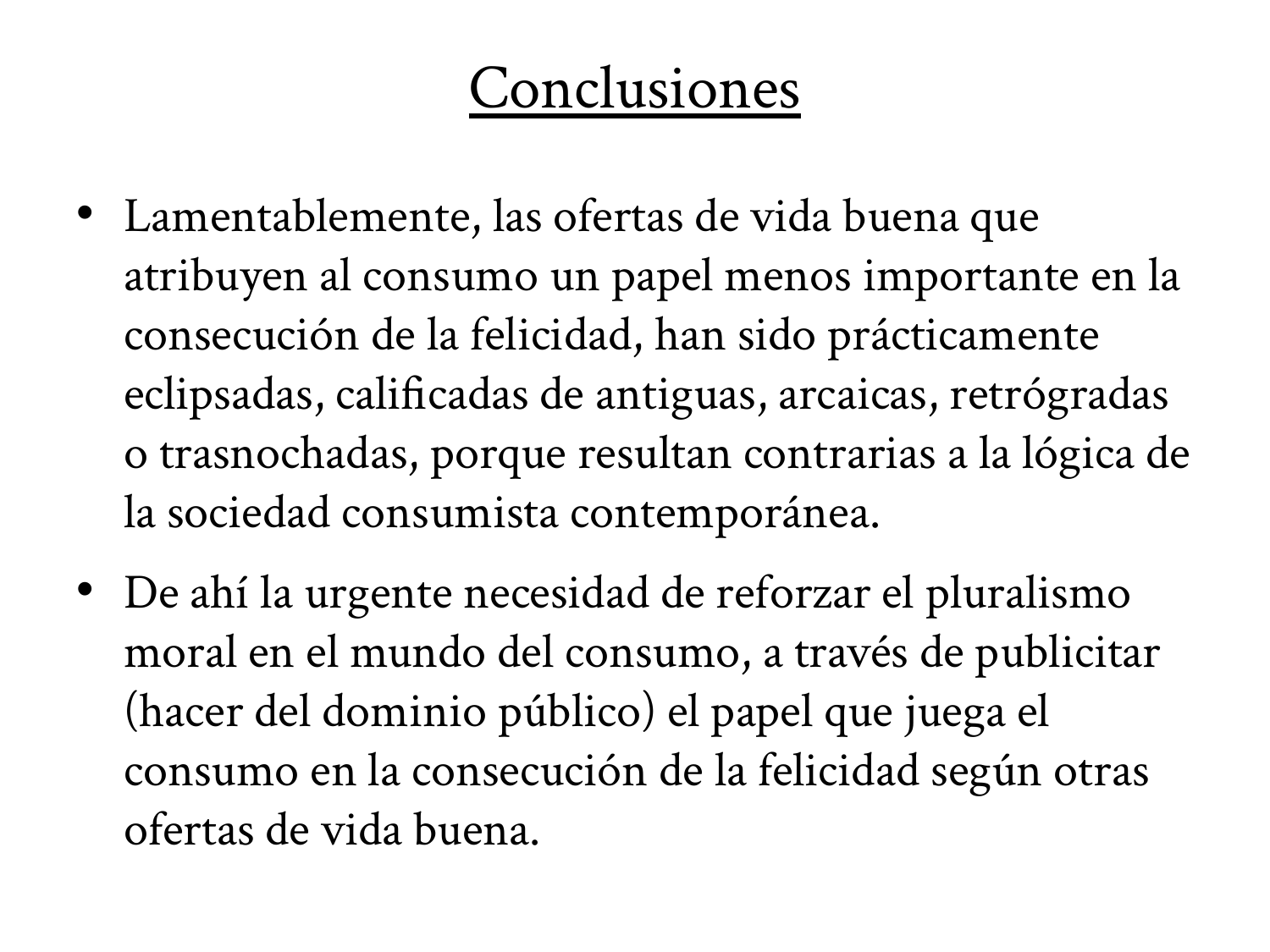

# Conclusiones
Lamentablemente, las ofertas de vida buena que atribuyen al consumo un papel menos importante en la consecución de la felicidad, han sido prácticamente eclipsadas, calificadas de antiguas, arcaicas, retrógradas o trasnochadas, porque resultan contrarias a la lógica de la sociedad consumista contemporánea.
De ahí la urgente necesidad de reforzar el pluralismo moral en el mundo del consumo, a través de publicitar (hacer del dominio público) el papel que juega el consumo en la consecución de la felicidad según otras ofertas de vida buena.